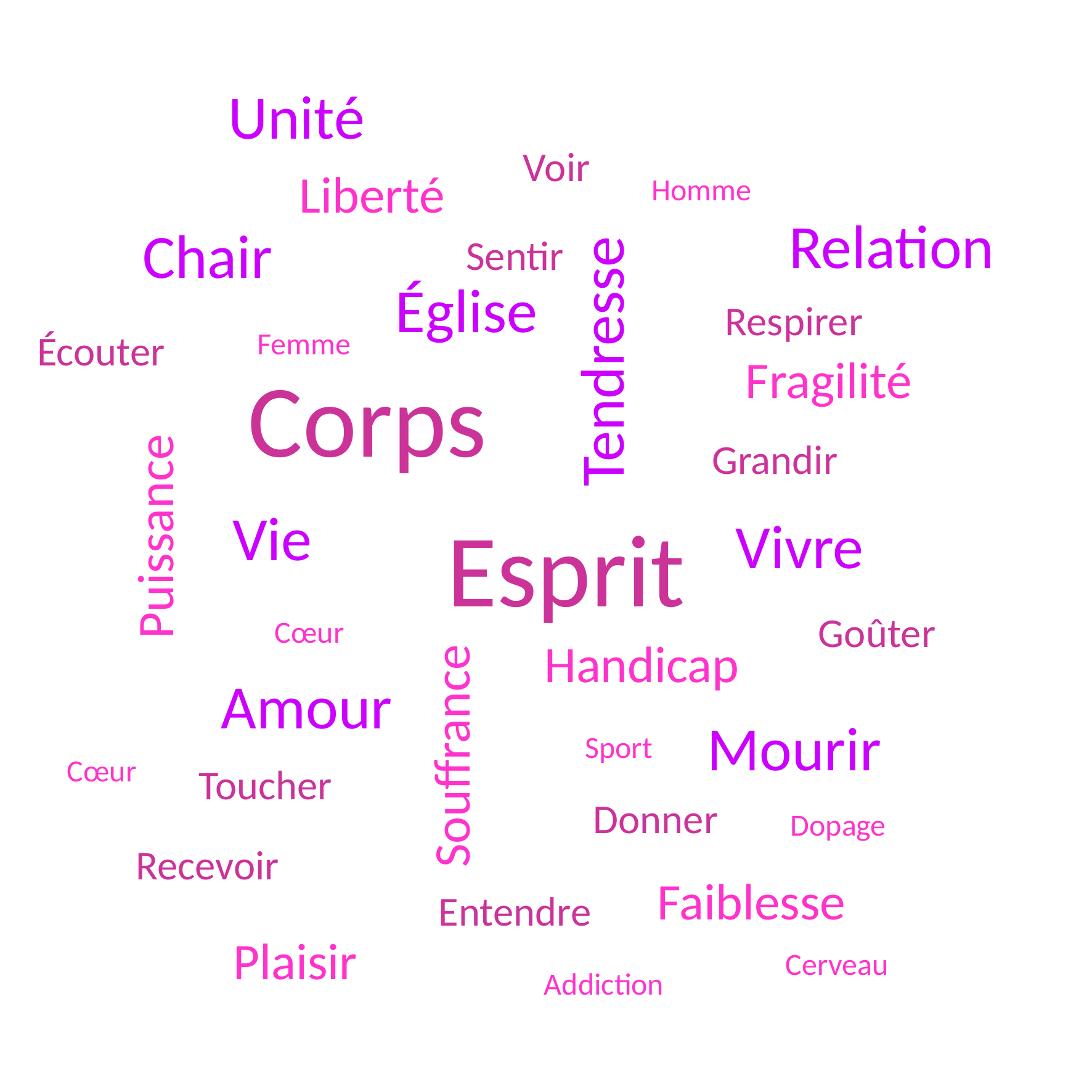

Unité
Voir
Liberté
Homme
Relation
Chair
Sentir
Église
Respirer
Tendresse
Femme
Écouter
Fragilité
Corps
Grandir
Vie
Esprit
Puissance
Vivre
Goûter
Cœur
Handicap
Amour
Mourir
Souffrance
Sport
Cœur
Toucher
Donner
Dopage
Recevoir
Faiblesse
Entendre
Plaisir
Cerveau
Addiction